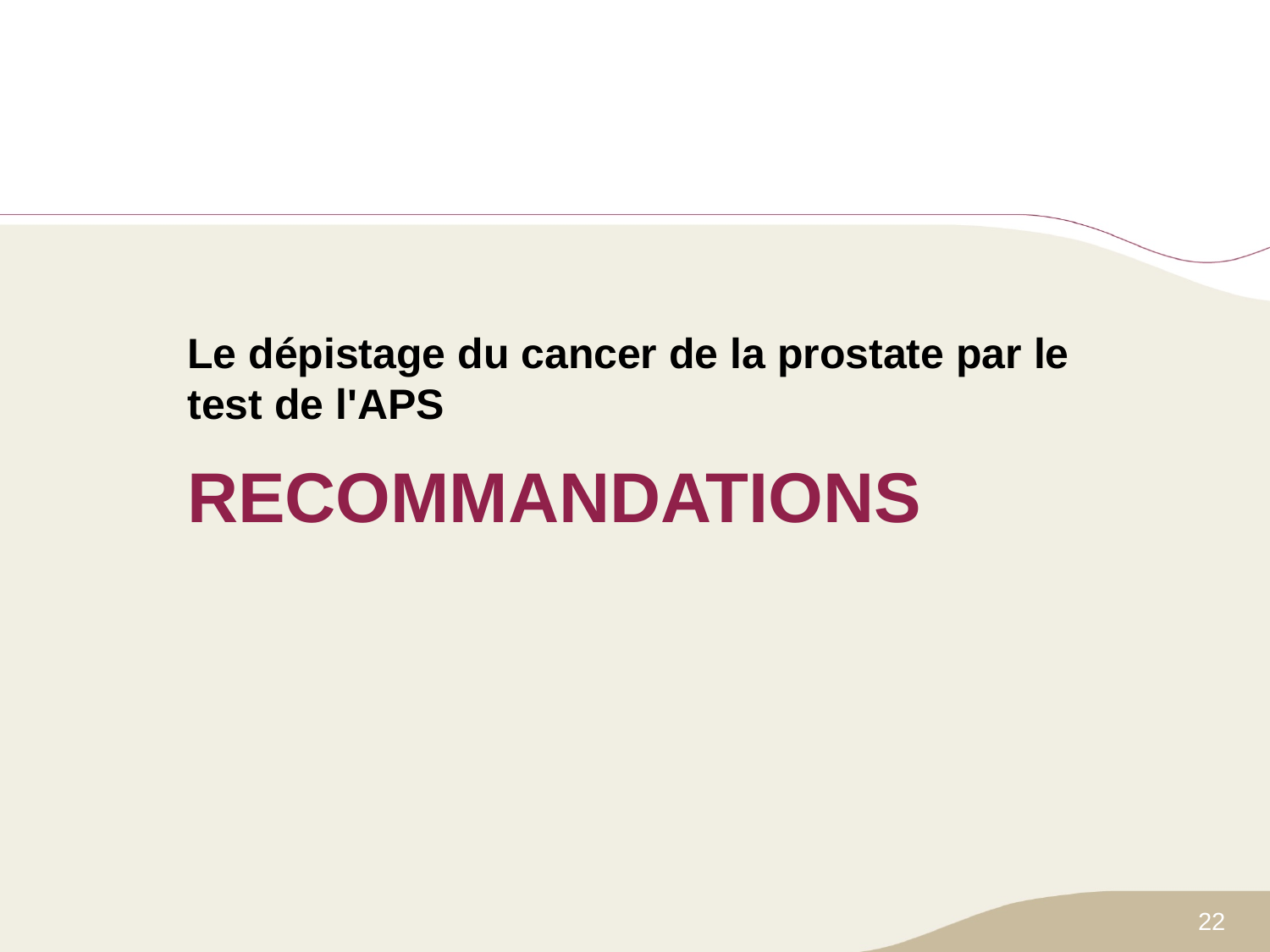

Le dépistage du cancer de la prostate par le test de l'APS
# RECOMMANDATIONS
22